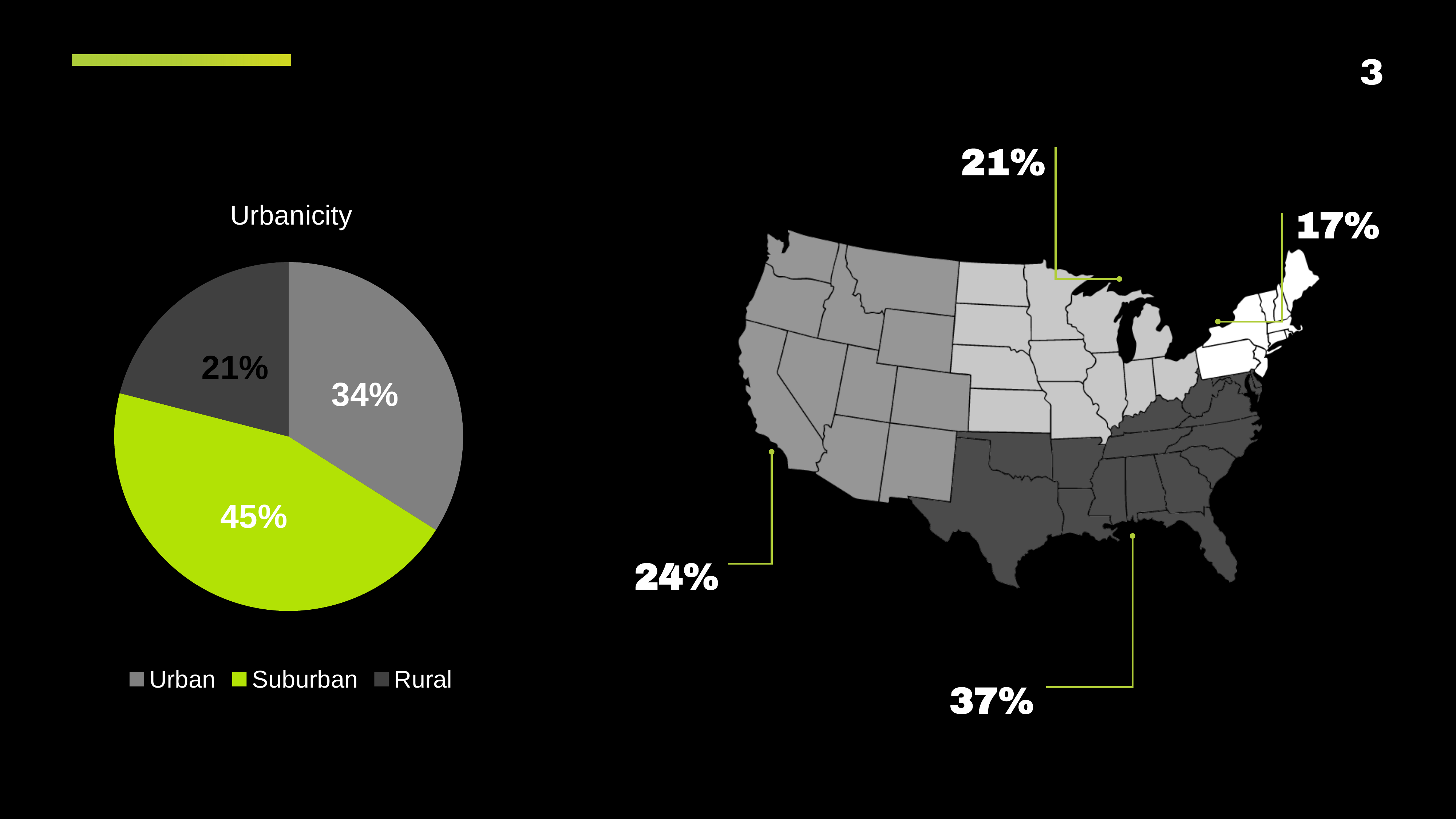

3
21%

### Chart:

| Category | Urbanicity |
|---|---|
| Urban | 0.34 |
| Suburban | 0.45 |
| Rural | 0.21 |
17%
24%
37%